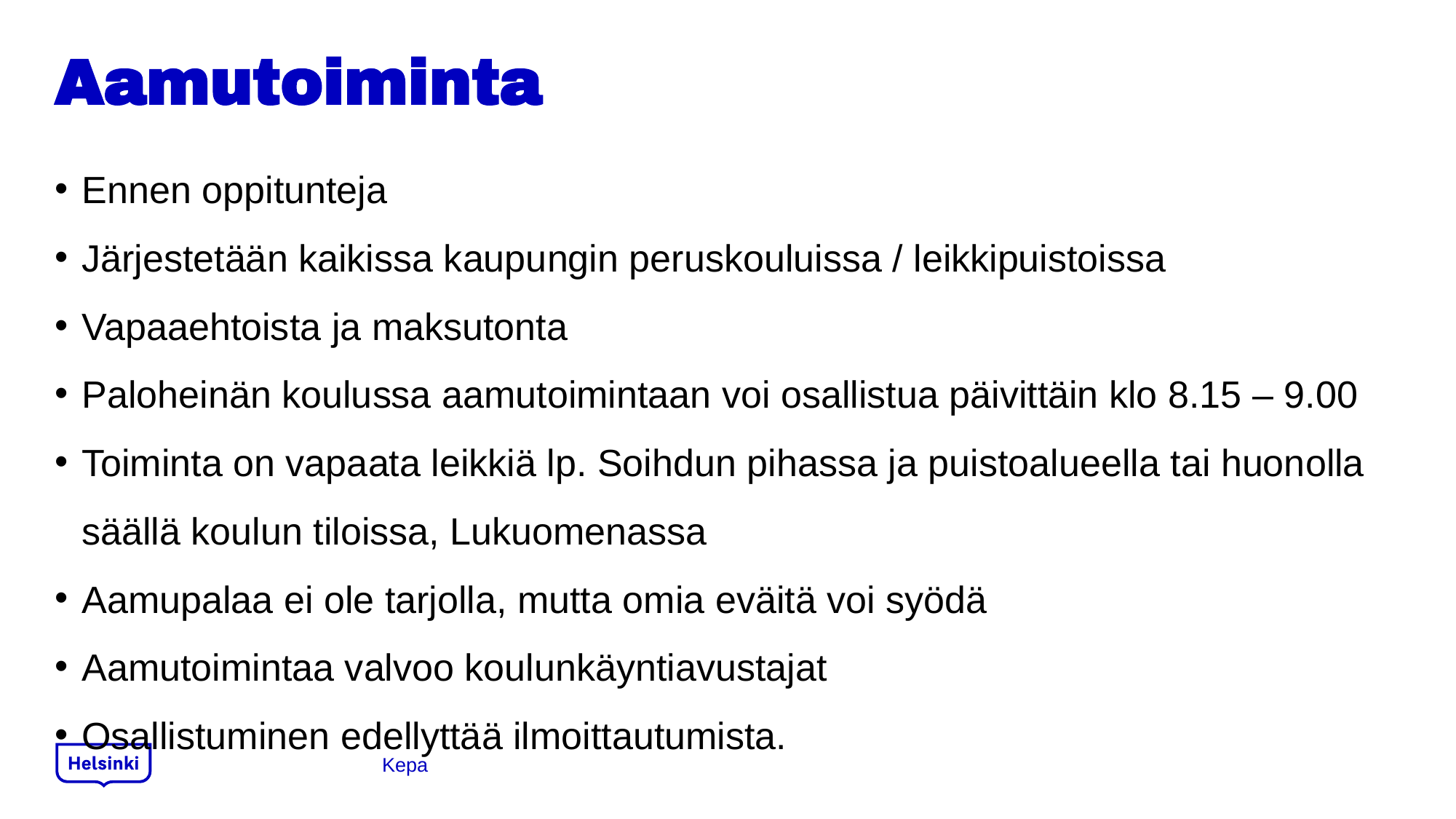

# Aamutoiminta
Ennen oppitunteja
Järjestetään kaikissa kaupungin peruskouluissa / leikkipuistoissa
Vapaaehtoista ja maksutonta
Paloheinän koulussa aamutoimintaan voi osallistua päivittäin klo 8.15 – 9.00
Toiminta on vapaata leikkiä lp. Soihdun pihassa ja puistoalueella tai huonolla säällä koulun tiloissa, Lukuomenassa
Aamupalaa ei ole tarjolla, mutta omia eväitä voi syödä
Aamutoimintaa valvoo koulunkäyntiavustajat
Osallistuminen edellyttää ilmoittautumista.

Kepa